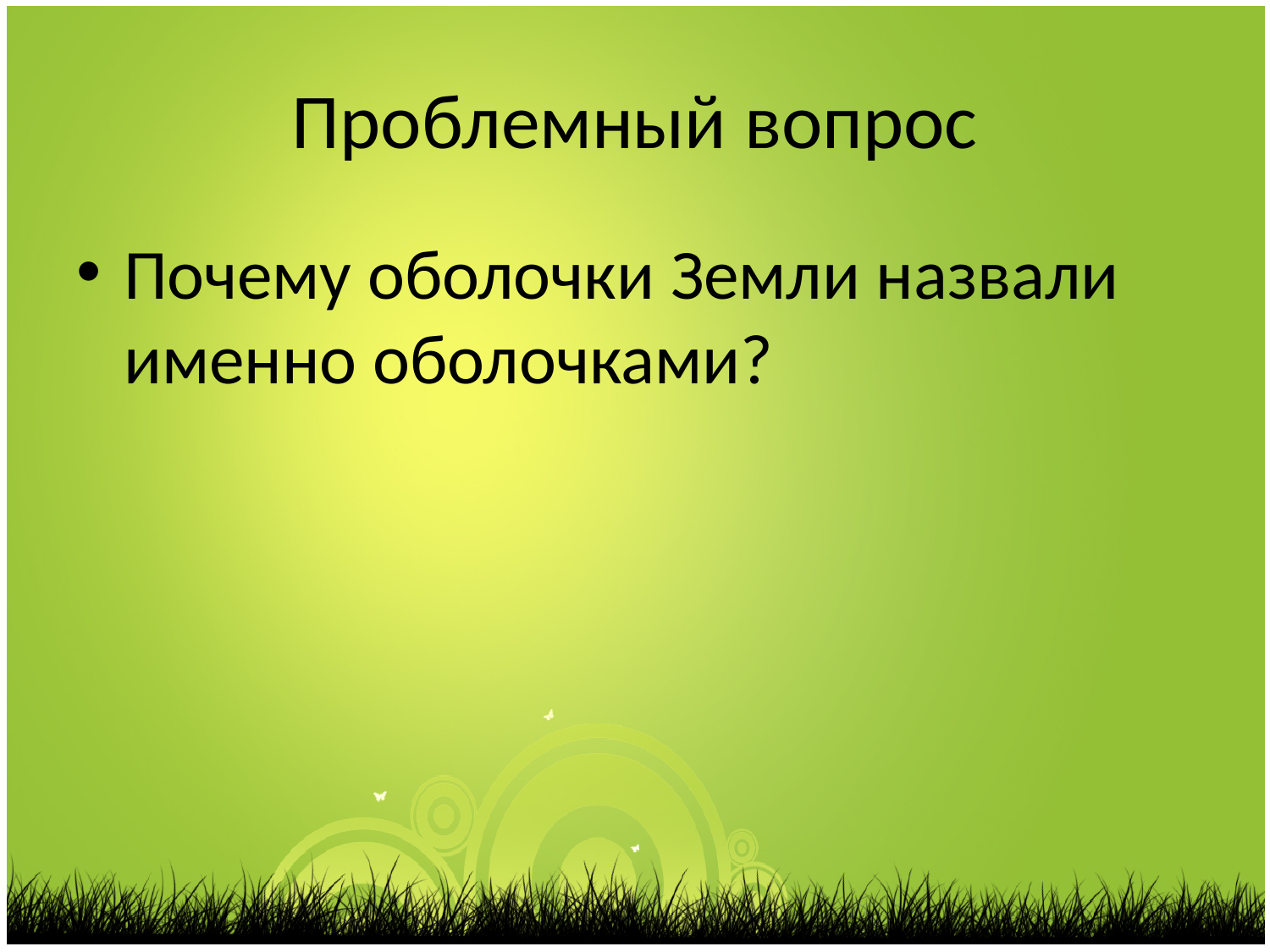

# Проблемный вопрос
Почему оболочки Земли назвали именно оболочками?